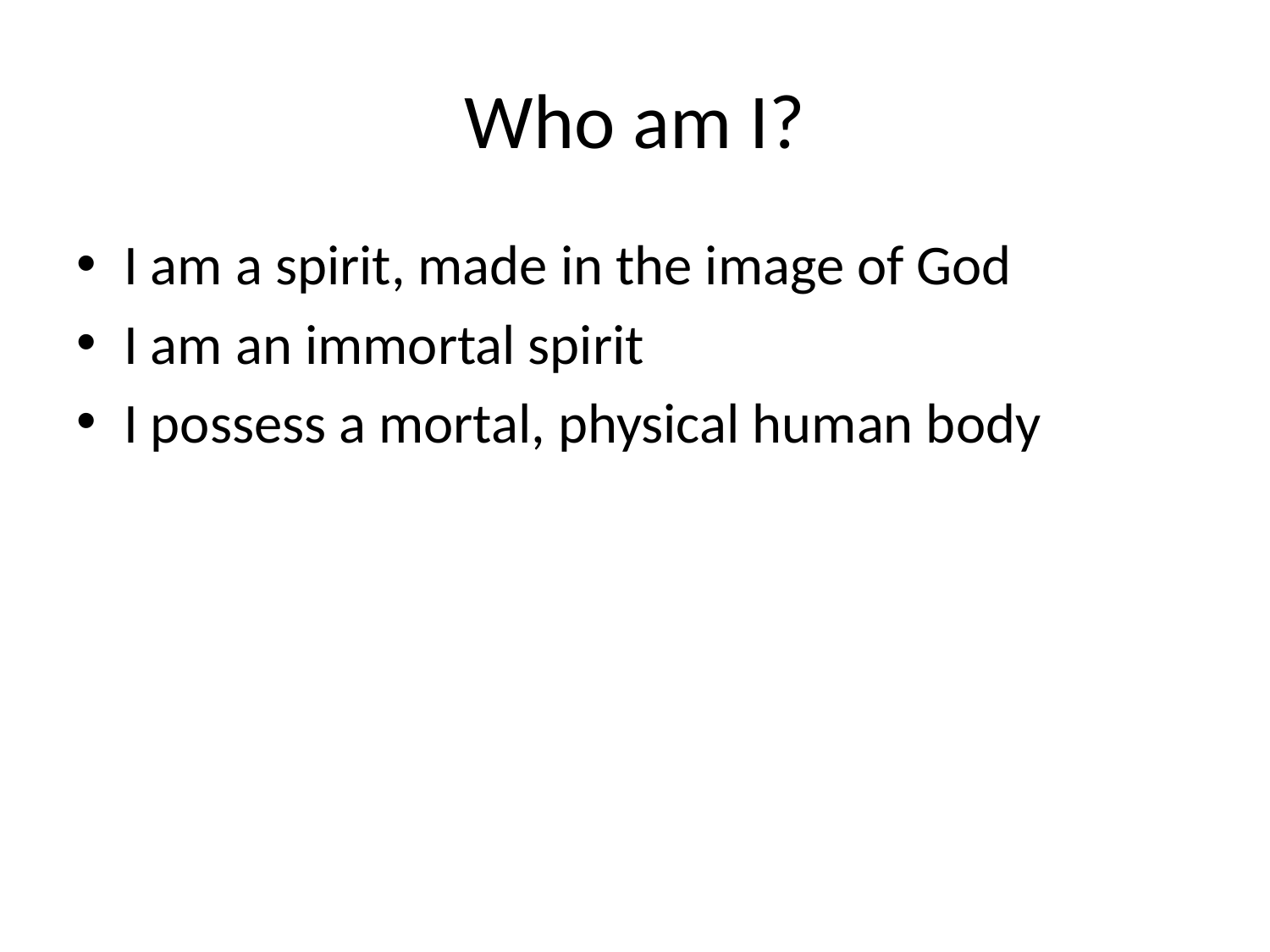

# Who am I?
I am a spirit, made in the image of God
I am an immortal spirit
I possess a mortal, physical human body